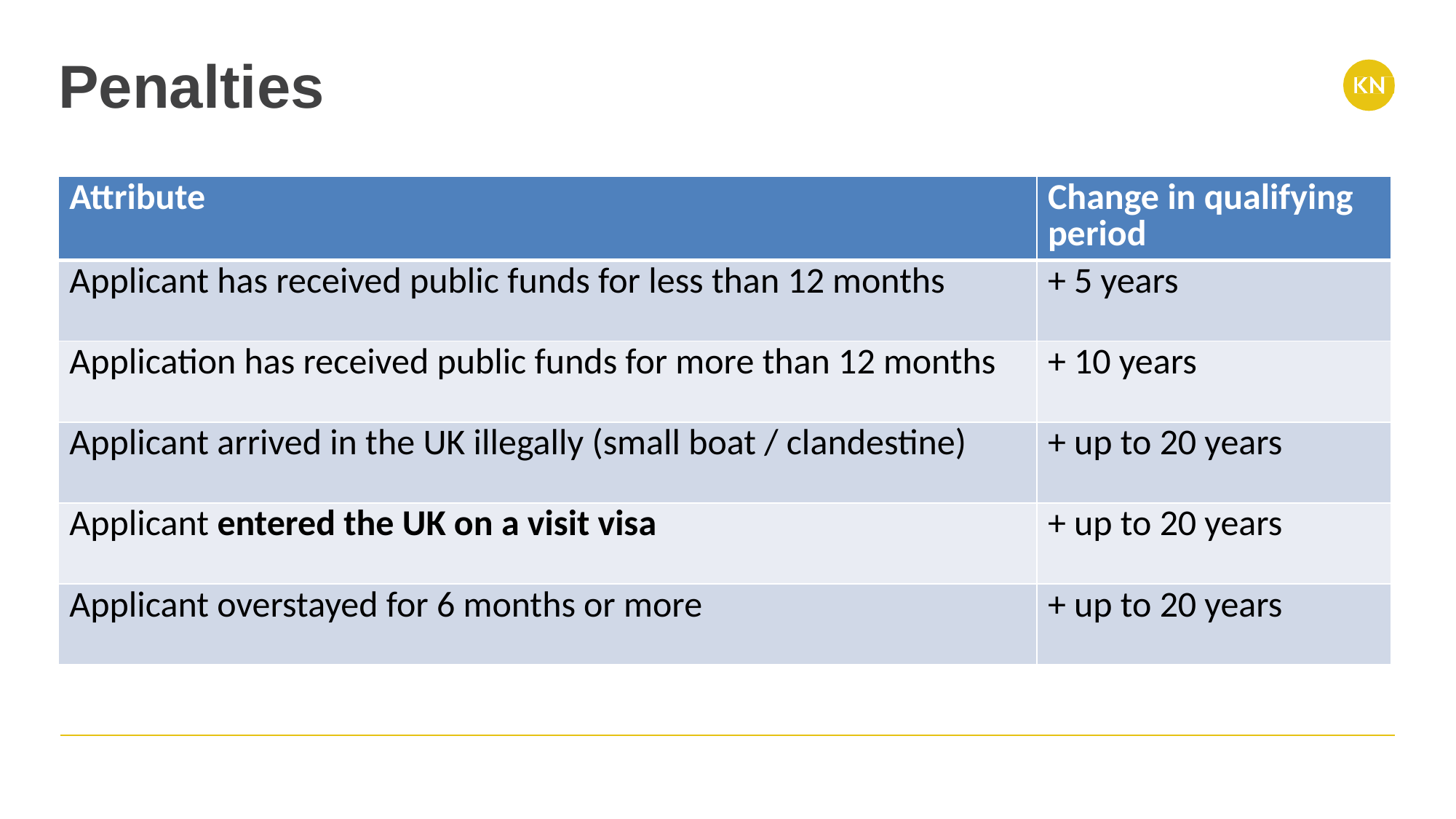

# Penalties

| Attribute | Change in qualifying period |
| --- | --- |
| Applicant has received public funds for less than 12 months | + 5 years |
| Application has received public funds for more than 12 months | + 10 years |
| Applicant arrived in the UK illegally (small boat / clandestine) | + up to 20 years |
| Applicant entered the UK on a visit visa | + up to 20 years |
| Applicant overstayed for 6 months or more | + up to 20 years |